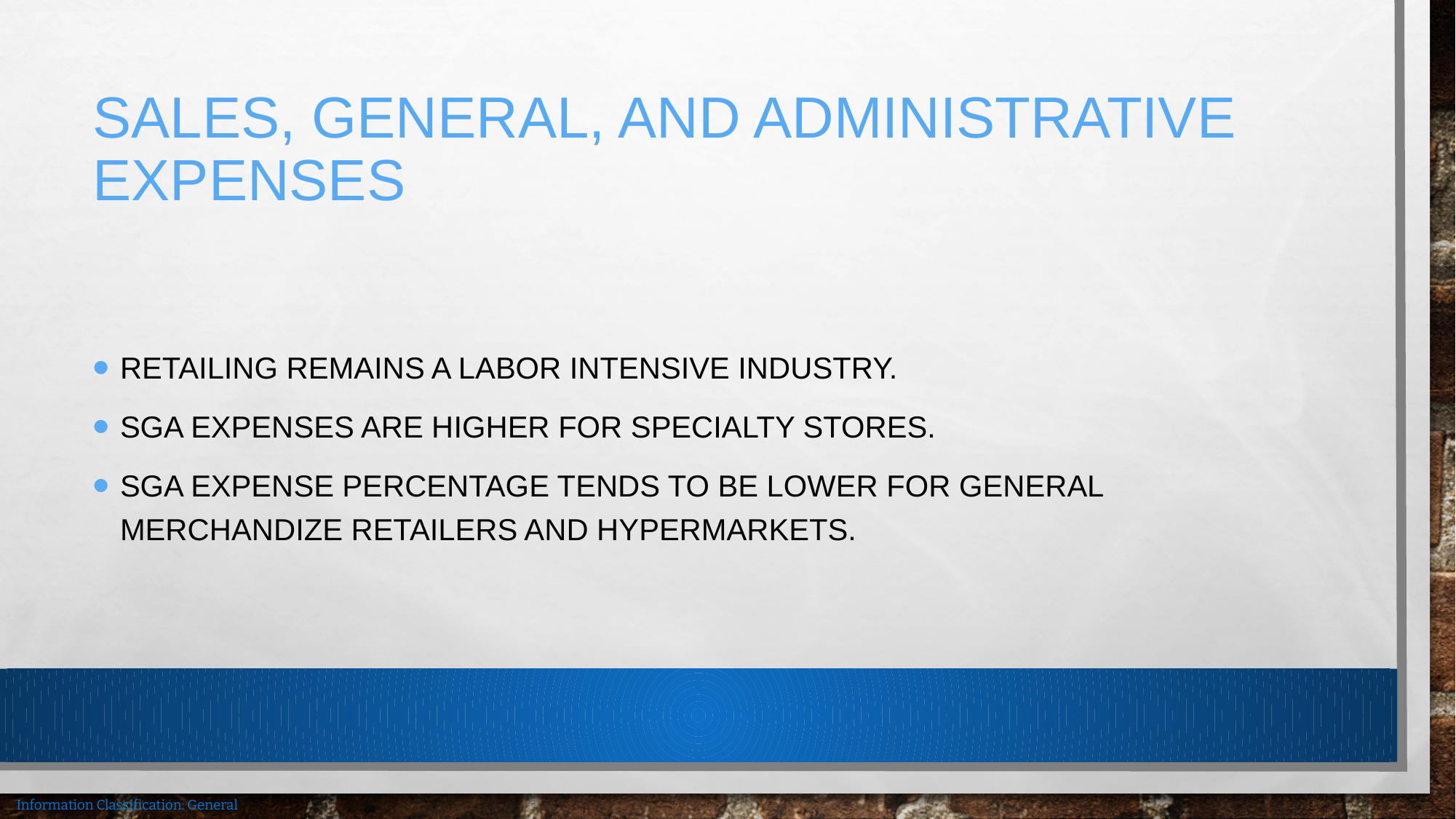

# Sales, General, and administrative expenses
Retailing remains a labor intensive industry.
SGA expenses are higher for specialty stores.
Sga expense percentage tends to be lower for general merchandize retailers and hypermarkets.